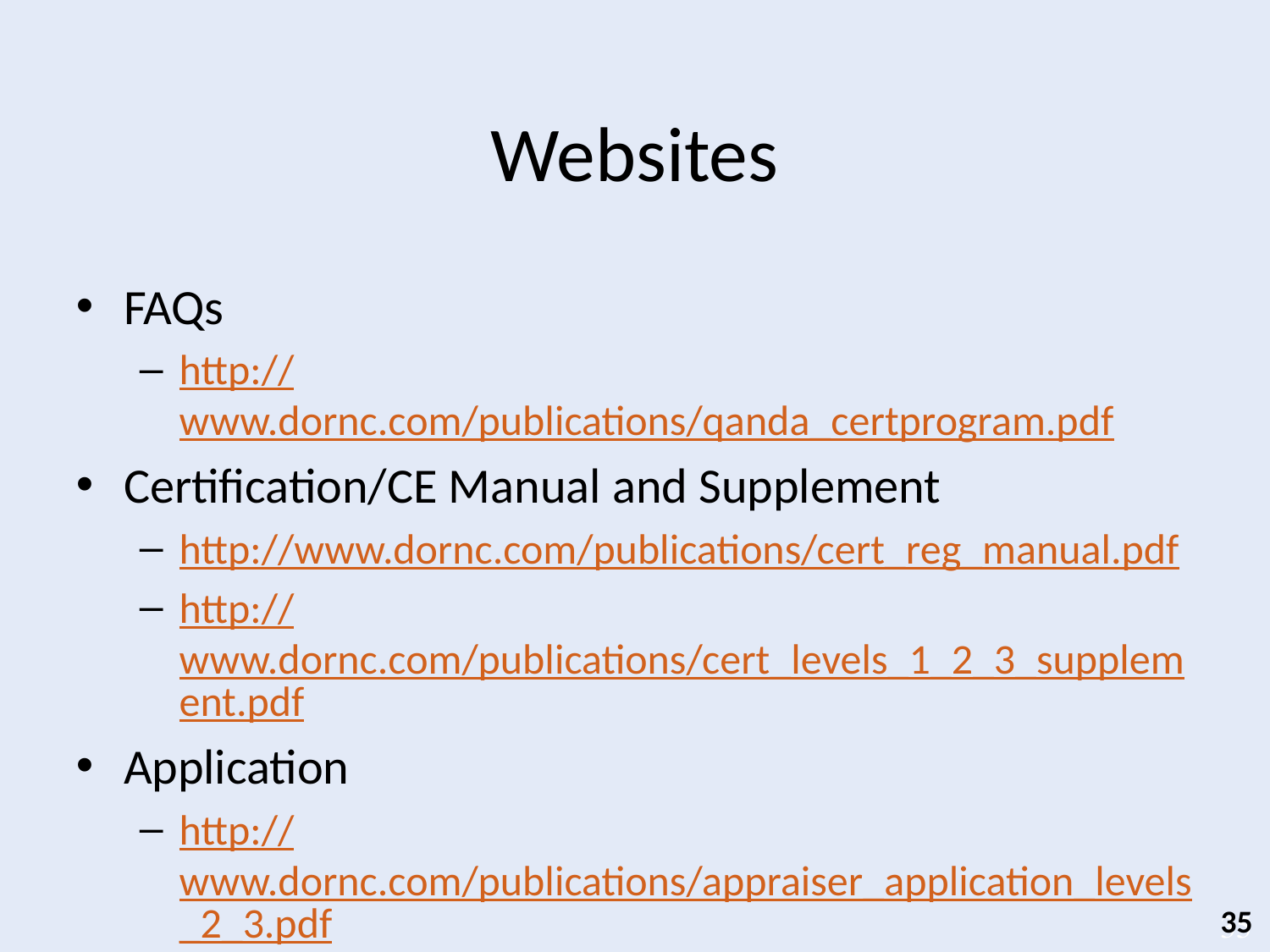

# Websites
FAQs
http://www.dornc.com/publications/qanda_certprogram.pdf
Certification/CE Manual and Supplement
http://www.dornc.com/publications/cert_reg_manual.pdf
http://www.dornc.com/publications/cert_levels_1_2_3_supplement.pdf
Application
http://www.dornc.com/publications/appraiser_application_levels_2_3.pdf